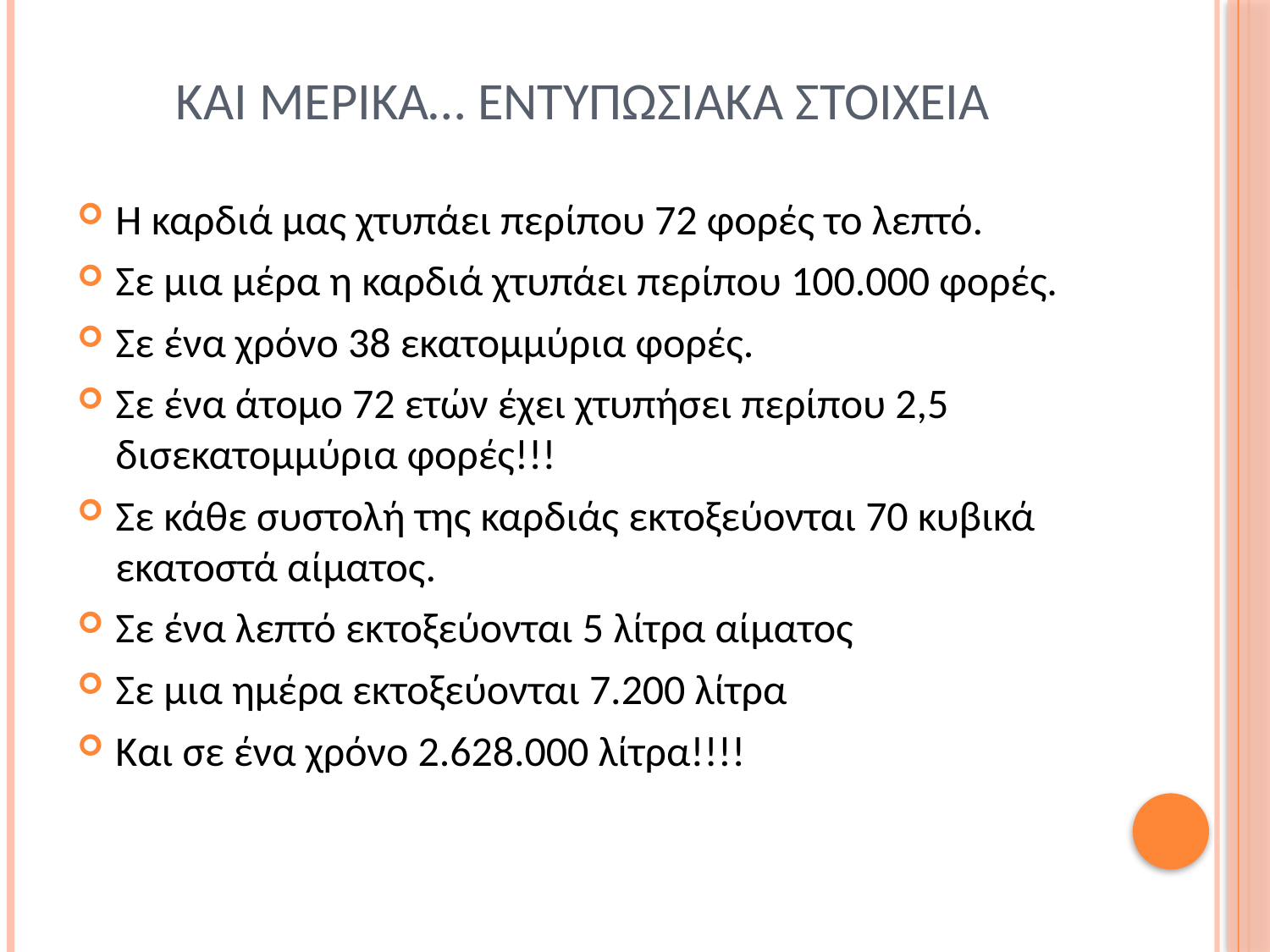

# Και Μερικα… εντυπωσιακα στοιχεια
Η καρδιά μας χτυπάει περίπου 72 φορές το λεπτό.
Σε μια μέρα η καρδιά χτυπάει περίπου 100.000 φορές.
Σε ένα χρόνο 38 εκατομμύρια φορές.
Σε ένα άτομο 72 ετών έχει χτυπήσει περίπου 2,5 δισεκατομμύρια φορές!!!
Σε κάθε συστολή της καρδιάς εκτοξεύονται 70 κυβικά εκατοστά αίματος.
Σε ένα λεπτό εκτοξεύονται 5 λίτρα αίματος
Σε μια ημέρα εκτοξεύονται 7.200 λίτρα
Και σε ένα χρόνο 2.628.000 λίτρα!!!!